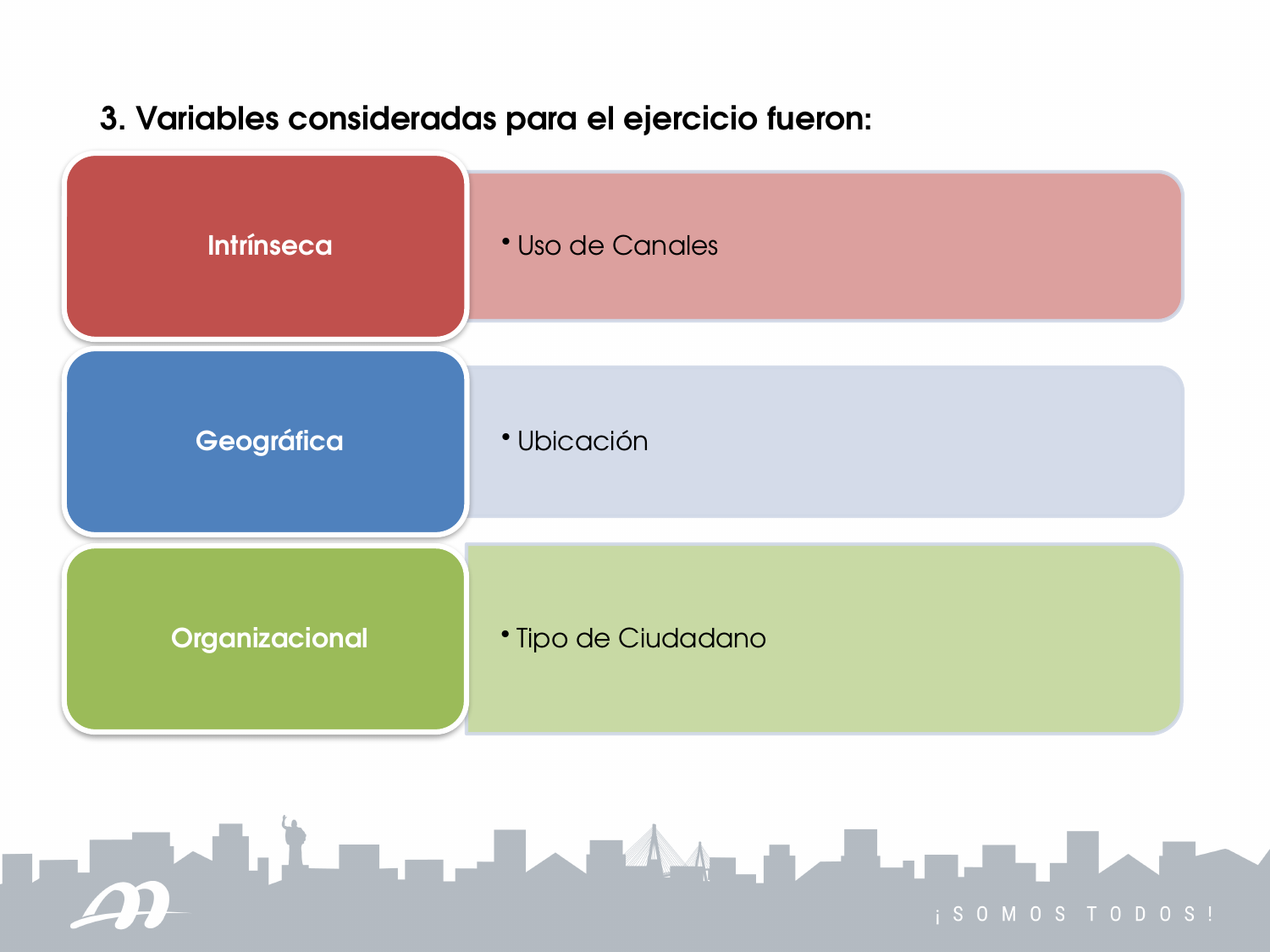

3. Variables consideradas para el ejercicio fueron:

Uso de Canales
Intrínseca
Ubicación
Geográfica
Tipo de Ciudadano
Organizacional